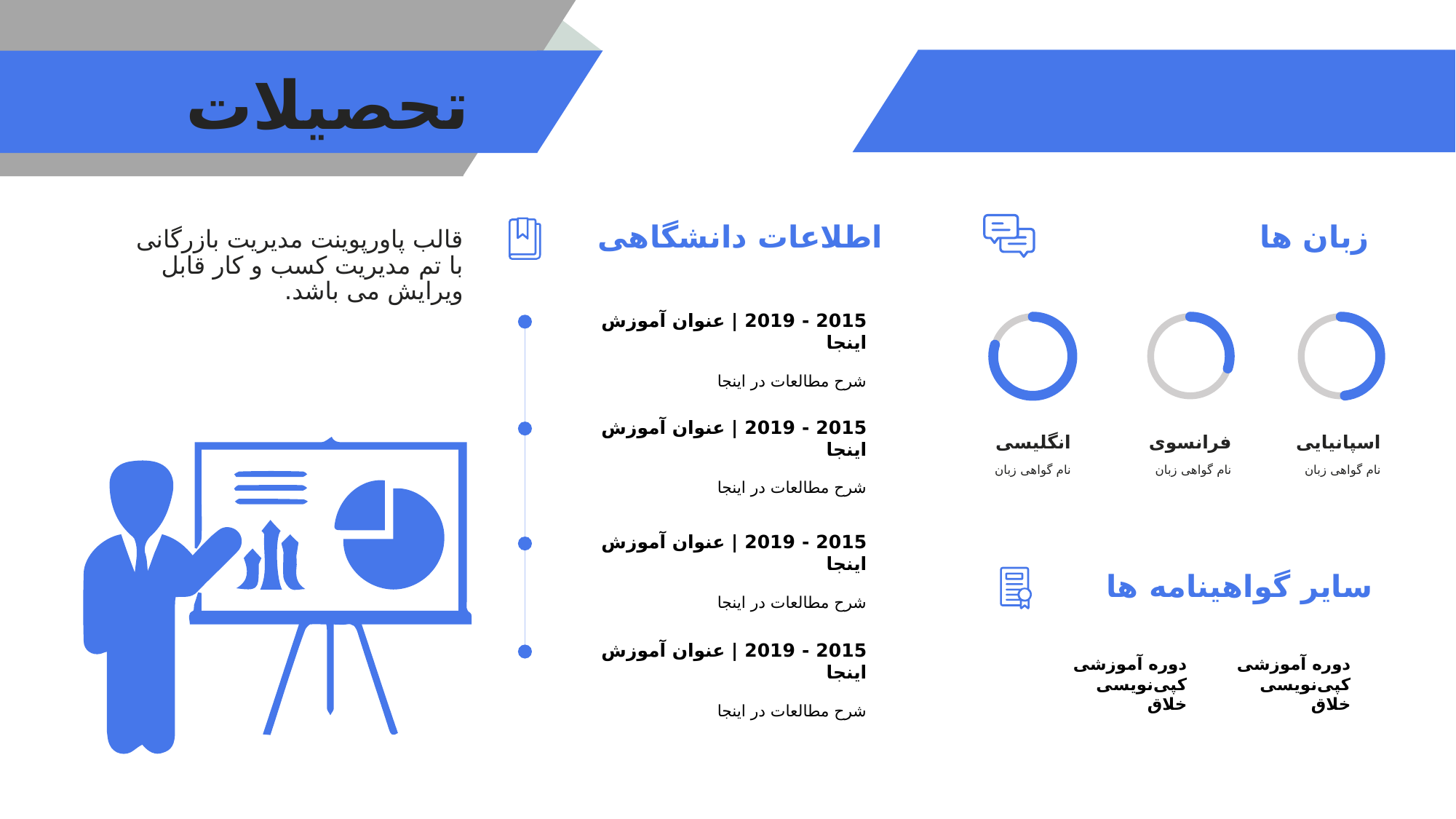

# تحصیلات
اطلاعات دانشگاهی
زبان ها
قالب پاورپوینت مدیریت بازرگانی با تم مدیریت کسب و کار قابل ویرایش می باشد.

2015 - 2019 | عنوان آموزش اینجا
شرح مطالعات در اینجا

2015 - 2019 | عنوان آموزش اینجا
شرح مطالعات در اینجا

انگلیسی
نام گواهی زبان
فرانسوی
نام گواهی زبان
اسپانیایی
نام گواهی زبان

2015 - 2019 | عنوان آموزش اینجا
شرح مطالعات در اینجا

سایر گواهینامه ها

2015 - 2019 | عنوان آموزش اینجا
شرح مطالعات در اینجا

دوره آموزشی کپی‌نویسی خلاق
دوره آموزشی کپی‌نویسی خلاق